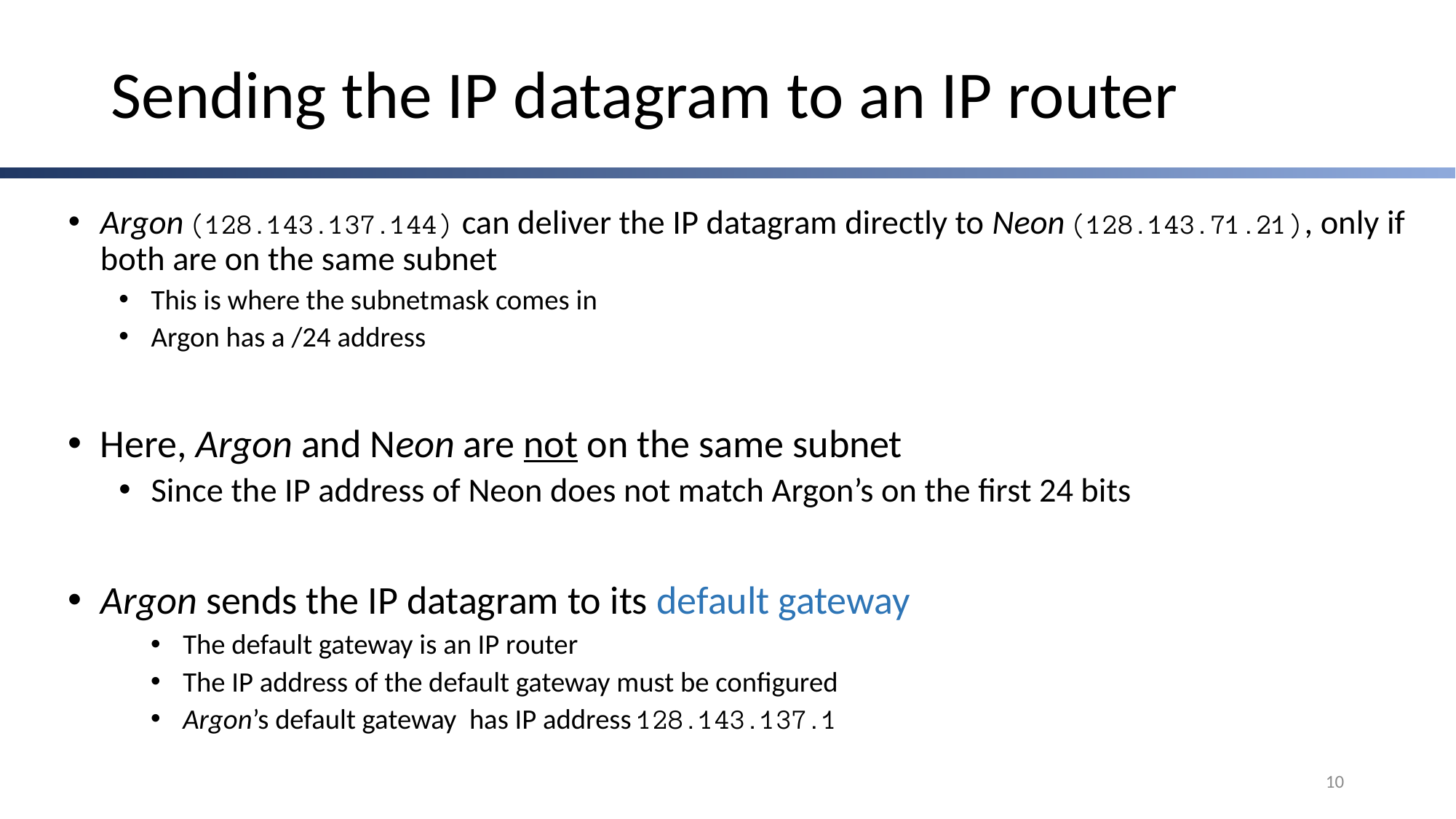

# Sending the IP datagram to an IP router
Argon (128.143.137.144) can deliver the IP datagram directly to Neon (128.143.71.21), only if both are on the same subnet
This is where the subnetmask comes in
Argon has a /24 address

Here, Argon and Neon are not on the same subnet
Since the IP address of Neon does not match Argon’s on the first 24 bits

Argon sends the IP datagram to its default gateway
The default gateway is an IP router
The IP address of the default gateway must be configured
Argon’s default gateway  has IP address 128.143.137.1
10